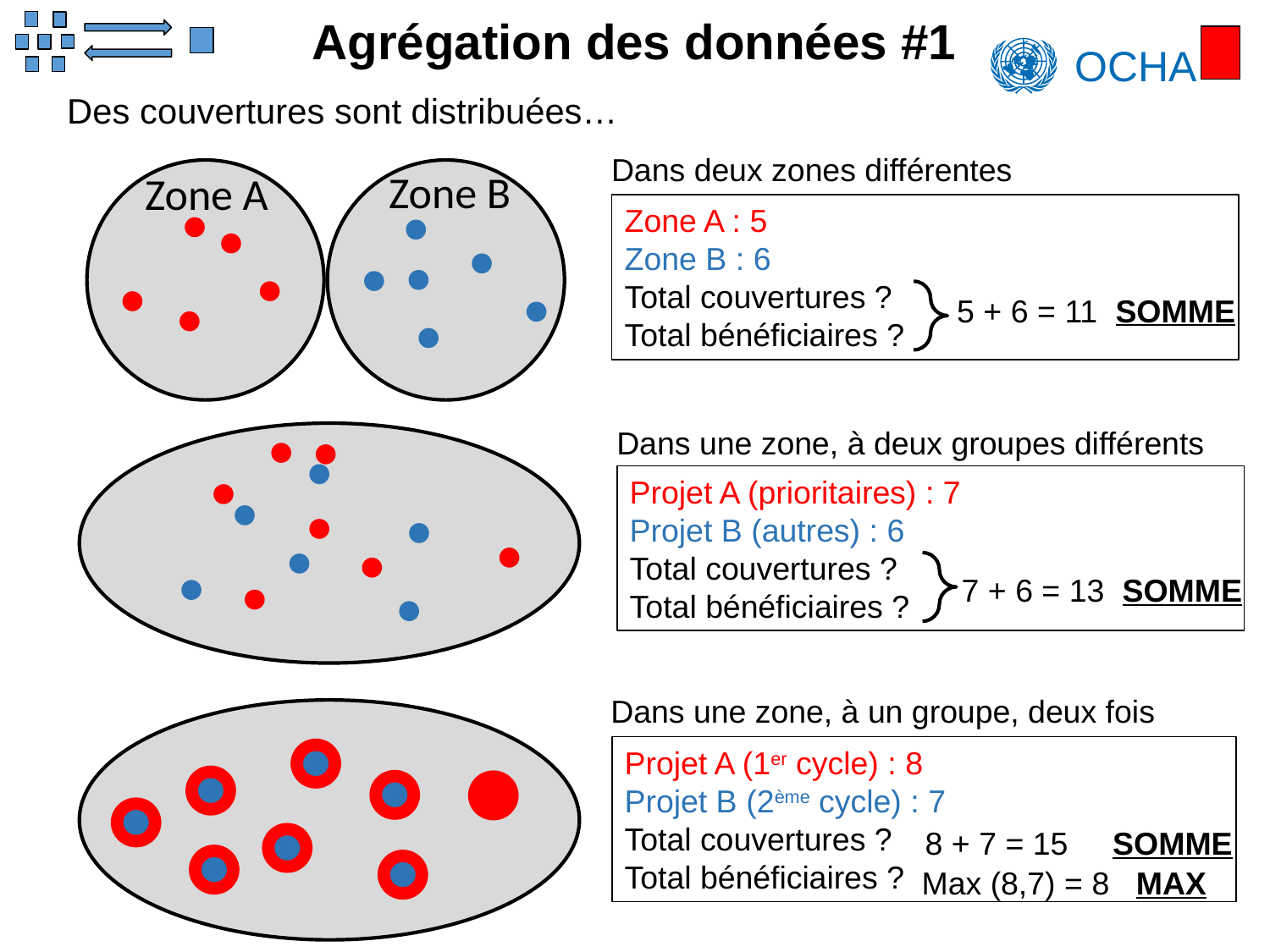

# Agrégation des données #1

Des couvertures sont distribuées…
Dans deux zones différentes
Zone B
Zone A

Zone A : 5
Zone B : 6
Total couvertures ?
Total bénéficiaires ?
5 + 6 = 11  SOMME

Dans une zone, à deux groupes différents

Projet A (prioritaires) : 7
Projet B (autres) : 6
Total couvertures ?
Total bénéficiaires ?

7 + 6 = 13  SOMME
Dans une zone, à un groupe, deux fois

Projet A (1er cycle) : 8
Projet B (2ème cycle) : 7
Total couvertures ?
Total bénéficiaires ?
8 + 7 = 15     SOMME
Max (8,7) = 8   MAX